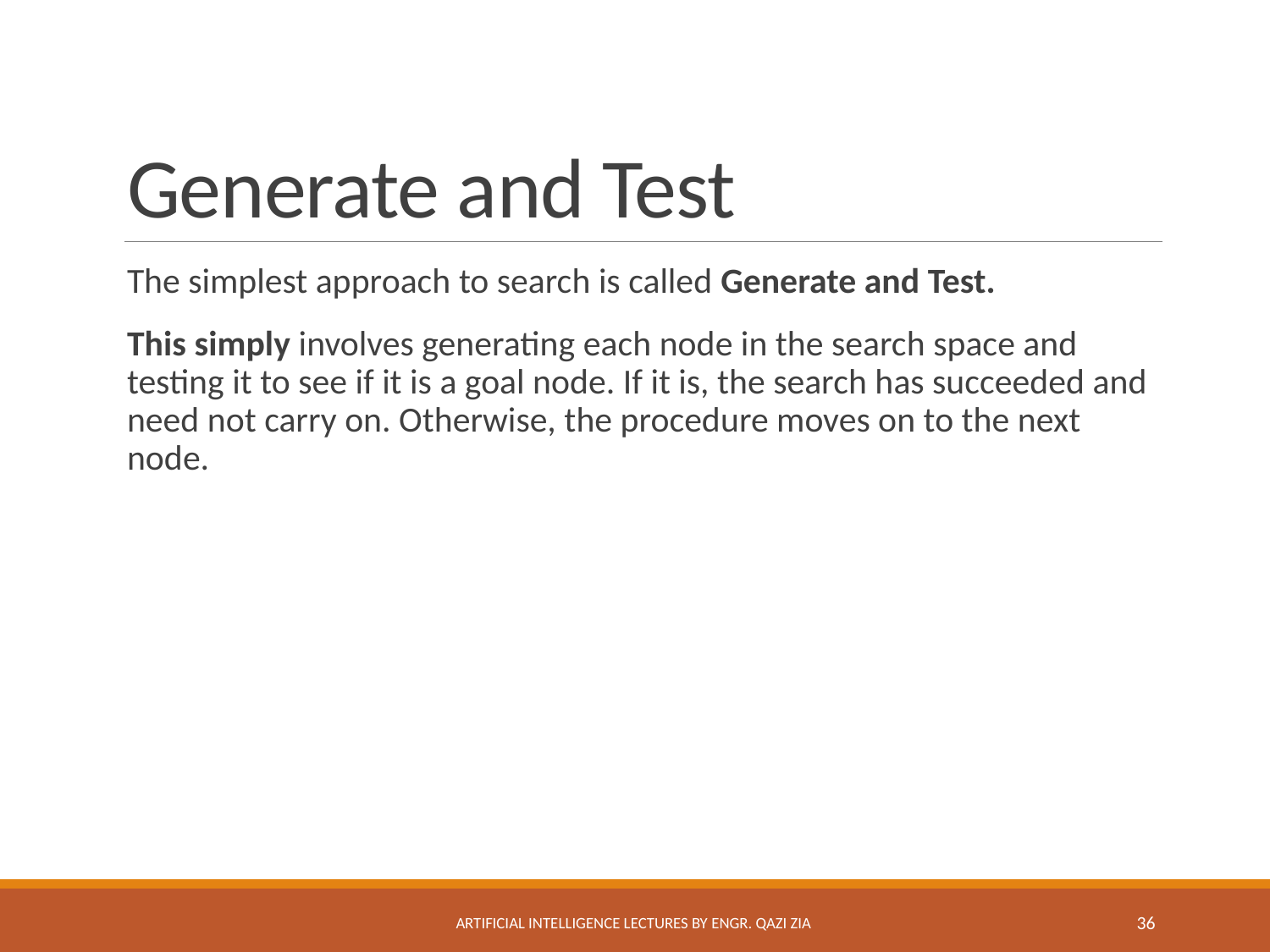

# Generate and Test
The simplest approach to search is called Generate and Test.
This simply involves generating each node in the search space and testing it to see if it is a goal node. If it is, the search has succeeded and need not carry on. Otherwise, the procedure moves on to the next node.

Artificial Intelligence Lectures by Engr. Qazi Zia
36